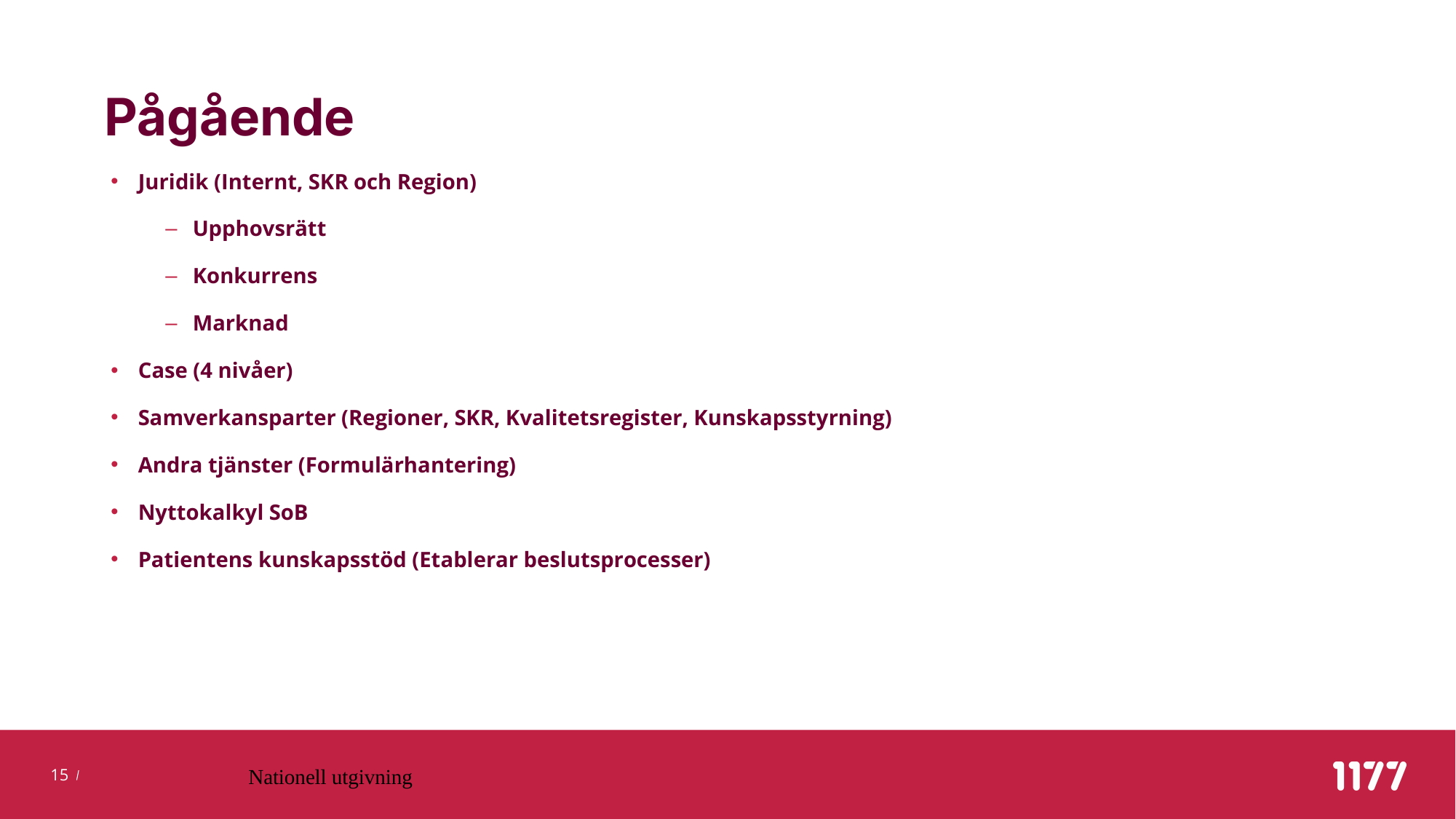

# Pågående
Juridik (Internt, SKR och Region)
Upphovsrätt
Konkurrens
Marknad
Case (4 nivåer)
Samverkansparter (Regioner, SKR, Kvalitetsregister, Kunskapsstyrning)
Andra tjänster (Formulärhantering)
Nyttokalkyl SoB
Patientens kunskapsstöd (Etablerar beslutsprocesser)

Nationell utgivning
15